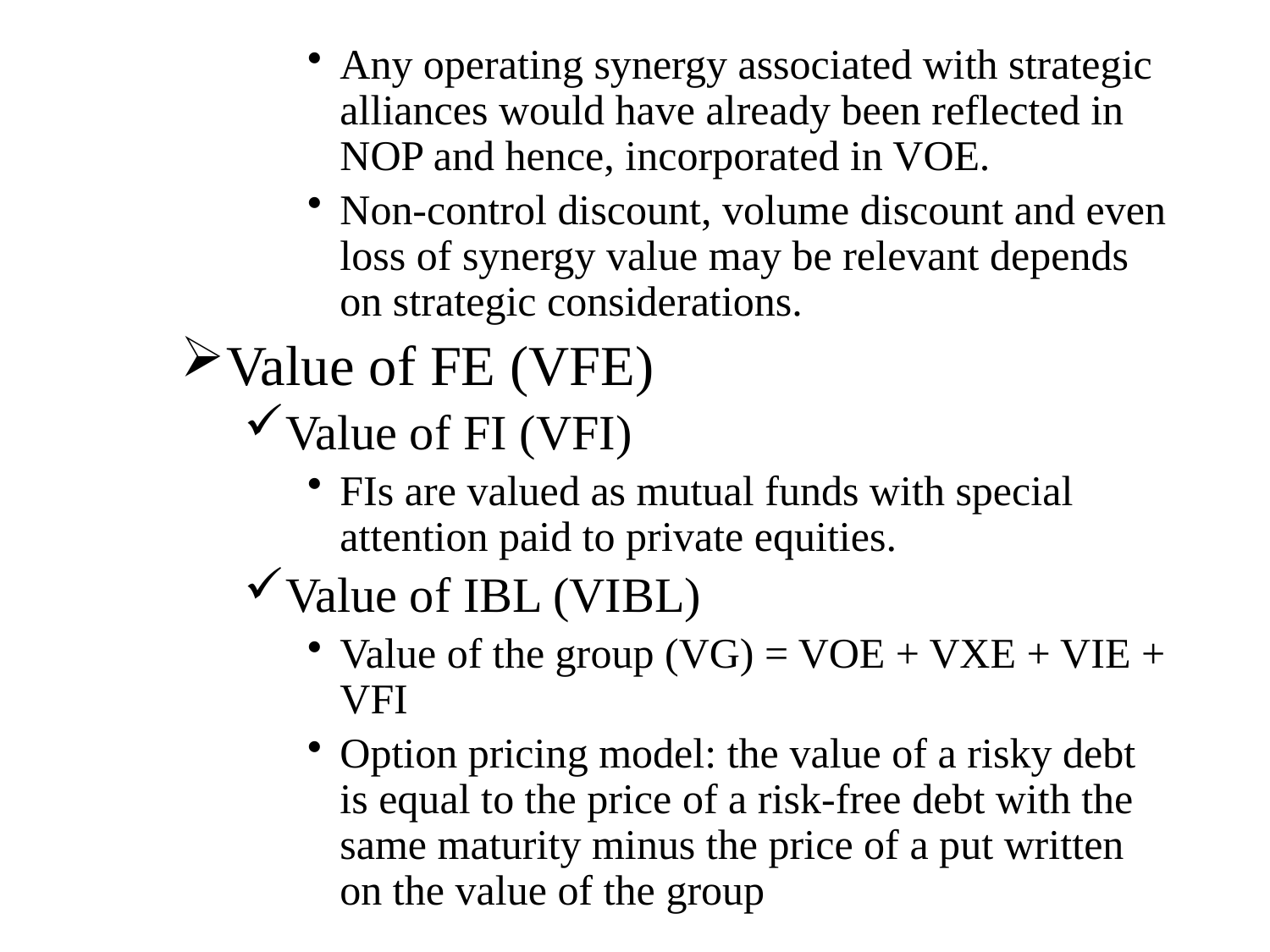

Any operating synergy associated with strategic alliances would have already been reflected in NOP and hence, incorporated in VOE.
Non-control discount, volume discount and even loss of synergy value may be relevant depends on strategic considerations.
Value of FE (VFE)
Value of FI (VFI)
FIs are valued as mutual funds with special attention paid to private equities.
Value of IBL (VIBL)
Value of the group (VG) = VOE + VXE + VIE + VFI
Option pricing model: the value of a risky debt is equal to the price of a risk-free debt with the same maturity minus the price of a put written on the value of the group